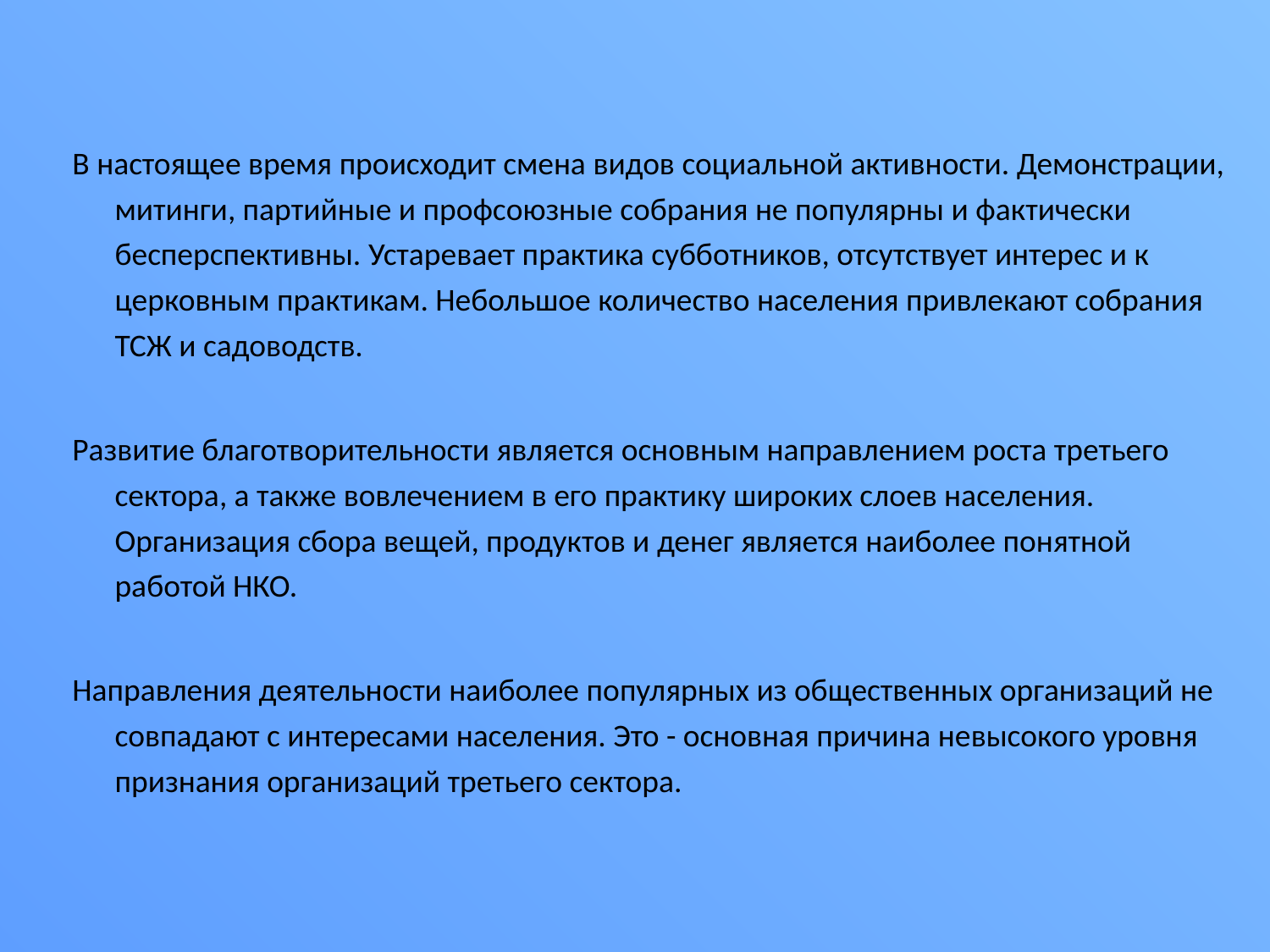

В настоящее время происходит смена видов социальной активности. Демонстрации, митинги, партийные и профсоюзные собрания не популярны и фактически бесперспективны. Устаревает практика субботников, отсутствует интерес и к церковным практикам. Небольшое количество населения привлекают собрания ТСЖ и садоводств.

Развитие благотворительности является основным направлением роста третьего сектора, а также вовлечением в его практику широких слоев населения. Организация сбора вещей, продуктов и денег является наиболее понятной работой НКО.

Направления деятельности наиболее популярных из общественных организаций не совпадают с интересами населения. Это - основная причина невысокого уровня признания организаций третьего сектора.